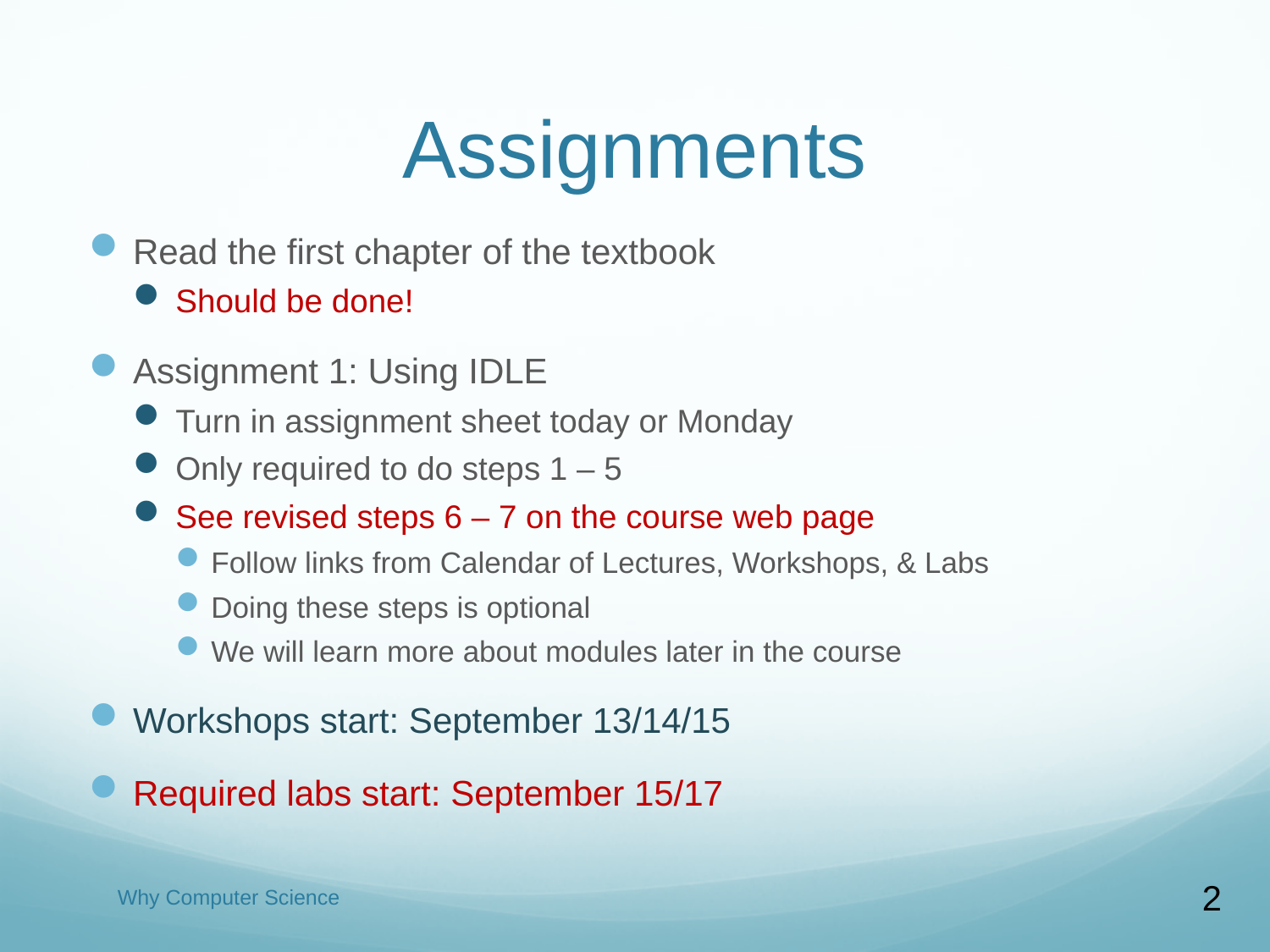

# Assignments
Read the first chapter of the textbook
Should be done!
Assignment 1: Using IDLE
Turn in assignment sheet today or Monday
Only required to do steps 1 – 5
See revised steps 6 – 7 on the course web page
Follow links from Calendar of Lectures, Workshops, & Labs
Doing these steps is optional
We will learn more about modules later in the course
Workshops start: September 13/14/15
Required labs start: September 15/17
Why Computer Science
2